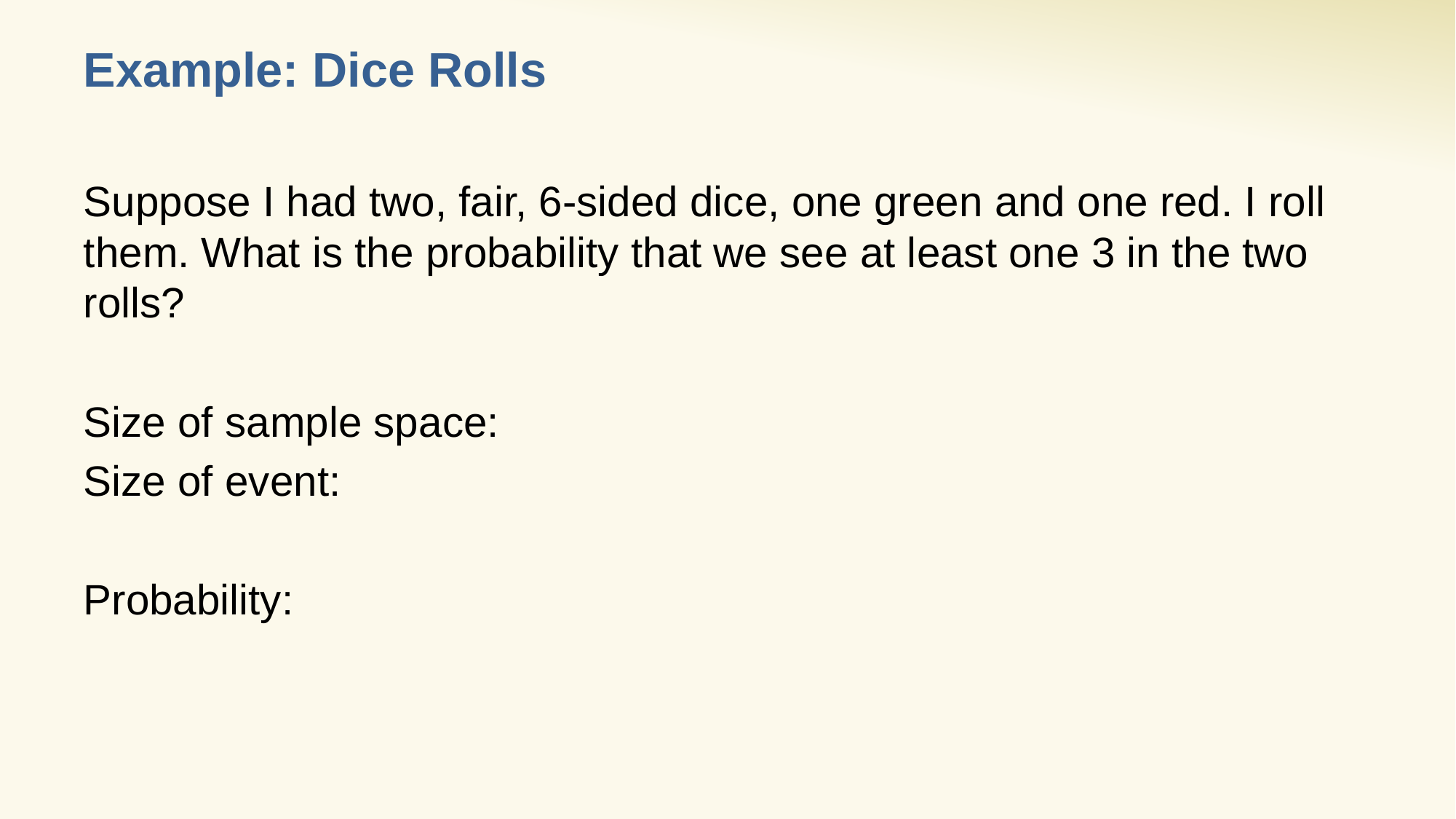

# Example: Dice Rolls
Suppose I had two, fair, 6-sided dice, one green and one red. I roll them. What is the probability that we see at least one 3 in the two rolls?

Size of sample space:
Size of event:

Probability: